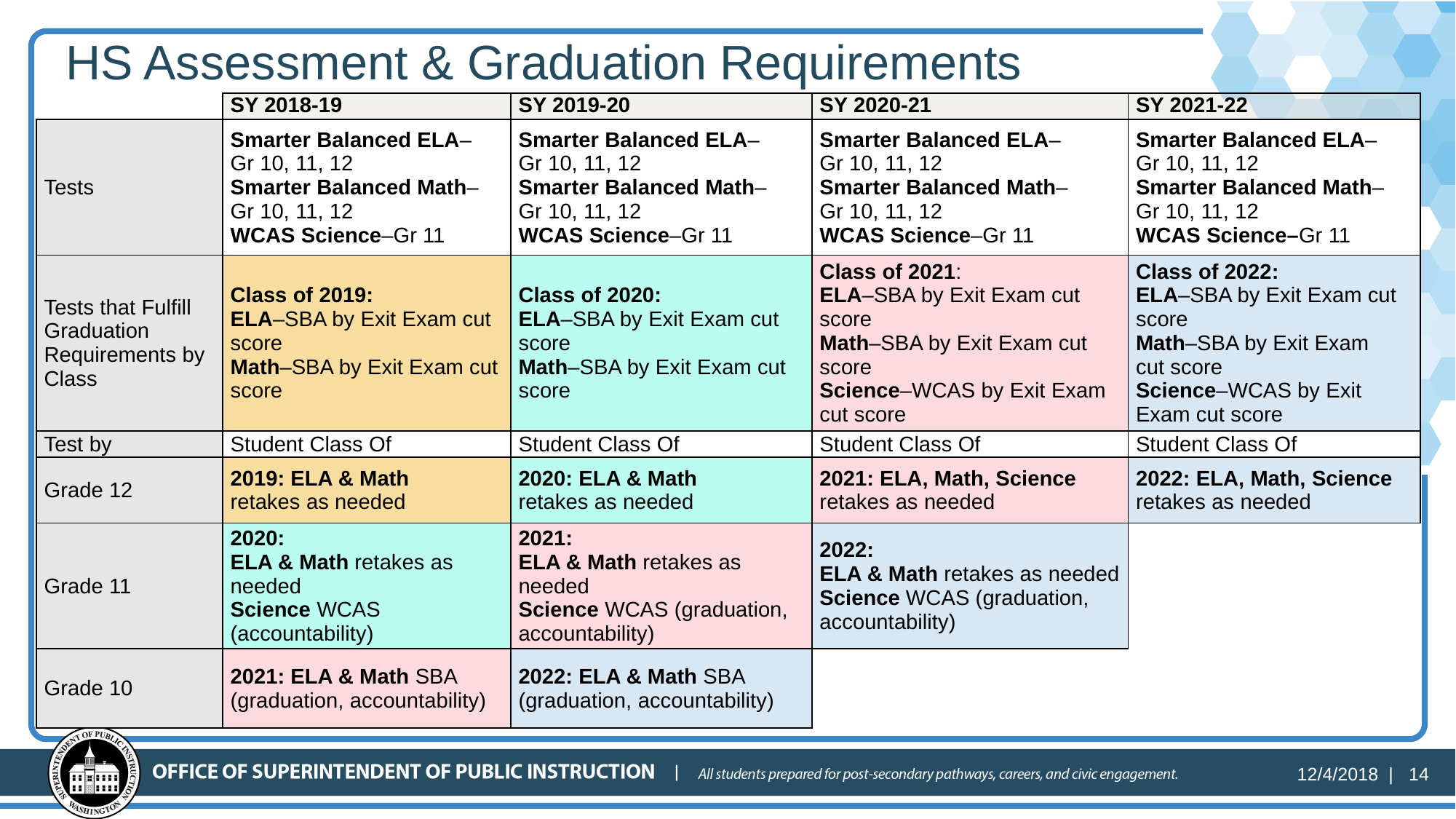

# HS Assessment & Graduation Requirements
|  | SY 2018-19 | SY 2019-20 | SY 2020-21 | SY 2021-22 |
| --- | --- | --- | --- | --- |
| Tests | Smarter Balanced ELA– Gr 10, 11, 12 Smarter Balanced Math– Gr 10, 11, 12 WCAS Science–Gr 11 | Smarter Balanced ELA– Gr 10, 11, 12 Smarter Balanced Math– Gr 10, 11, 12 WCAS Science–Gr 11 | Smarter Balanced ELA– Gr 10, 11, 12 Smarter Balanced Math– Gr 10, 11, 12 WCAS Science–Gr 11 | Smarter Balanced ELA– Gr 10, 11, 12 Smarter Balanced Math– Gr 10, 11, 12 WCAS Science–Gr 11 |
| Tests that Fulfill Graduation Requirements by Class | Class of 2019: ELA–SBA by Exit Exam cut score Math–SBA by Exit Exam cut score | Class of 2020: ELA–SBA by Exit Exam cut score Math–SBA by Exit Exam cut score | Class of 2021: ELA–SBA by Exit Exam cut score Math–SBA by Exit Exam cut score Science–WCAS by Exit Exam cut score | Class of 2022: ELA–SBA by Exit Exam cut score Math–SBA by Exit Exam cut score Science–WCAS by Exit Exam cut score |
| Test by | Student Class Of | Student Class Of | Student Class Of | Student Class Of |
| Grade 12 | 2019: ELA & Math retakes as needed | 2020: ELA & Math retakes as needed | 2021: ELA, Math, Science retakes as needed | 2022: ELA, Math, Science retakes as needed |
| Grade 11 | 2020: ELA & Math retakes as needed Science WCAS (accountability) | 2021: ELA & Math retakes as needed Science WCAS (graduation, accountability) | 2022: ELA & Math retakes as needed Science WCAS (graduation, accountability) |  |
| Grade 10 | 2021: ELA & Math SBA (graduation, accountability) | 2022: ELA & Math SBA (graduation, accountability) |  |  |